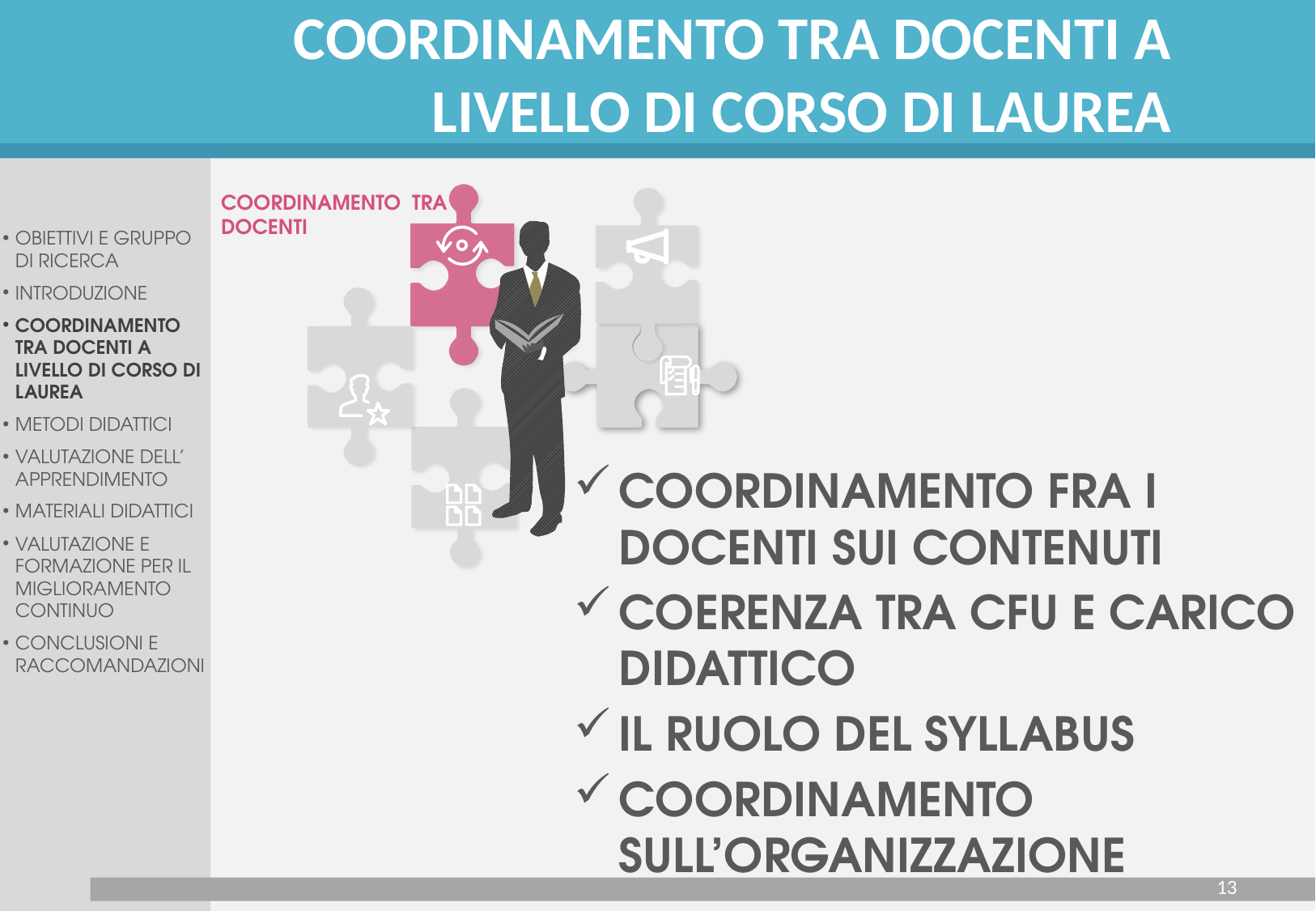

COORDINAMENTO TRA DOCENTI A LIVELLO DI CORSO DI LAUREA
# Coordinamento con colleghi
Obiettivi della ricerca

COORDINAMENTO  TRA DOCENTI

OBIETTIVI E GRUPPO DI RICERCA
INTRODUZIONE
COORDINAMENTO TRA DOCENTI A LIVELLO DI CORSO DI LAUREA
METODI DIDATTICI
VALUTAZIONE DELL’ APPRENDIMENTO
MATERIALI DIDATTICI
VALUTAZIONE E FORMAZIONE PER IL MIGLIORAMENTO CONTINUO
CONCLUSIONI E RACCOMANDAZIONI
COORDINAMENTO FRA I DOCENTI SUI CONTENUTI
COERENZA TRA CFU E CARICO DIDATTICO
IL RUOLO DEL SYLLABUS
COORDINAMENTO SULL’ORGANIZZAZIONE
13